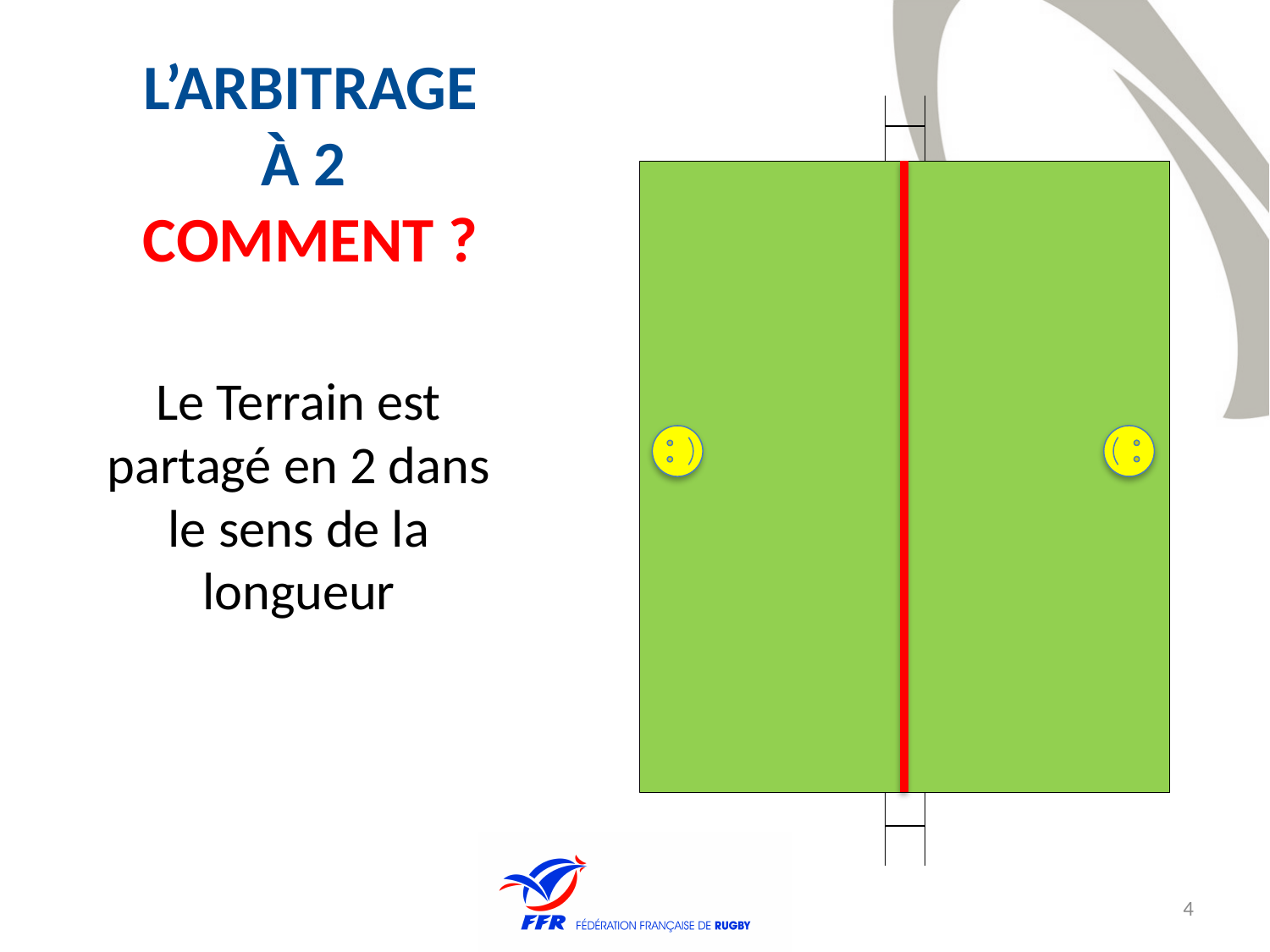

# L’Arbitrage à 2 Comment ?

Le Terrain est partagé en 2 dans le sens de la longueur